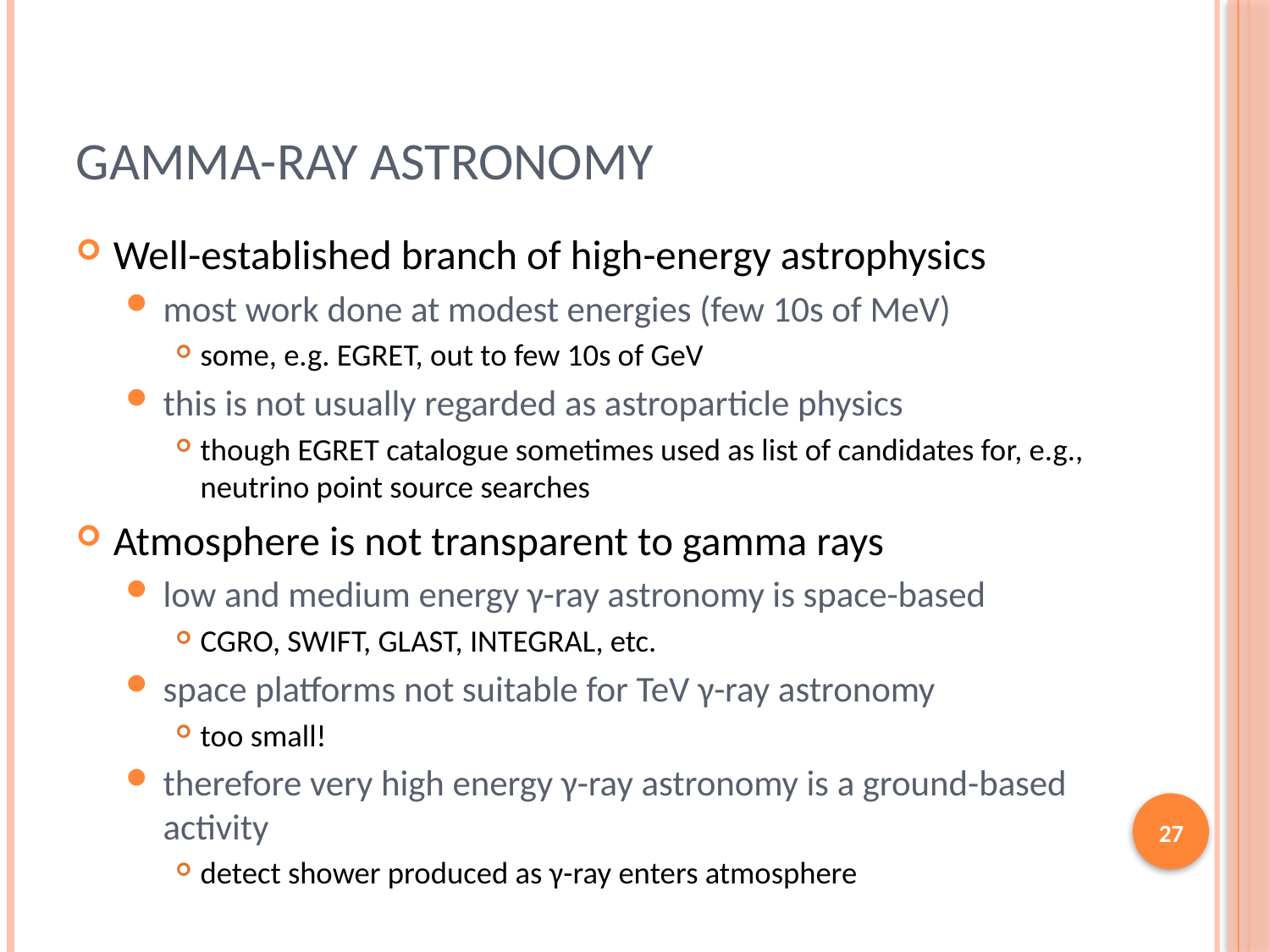

# Gamma-Ray Astronomy
Well-established branch of high-energy astrophysics
most work done at modest energies (few 10s of MeV)
some, e.g. EGRET, out to few 10s of GeV
this is not usually regarded as astroparticle physics
though EGRET catalogue sometimes used as list of candidates for, e.g., neutrino point source searches
Atmosphere is not transparent to gamma rays
low and medium energy γ-ray astronomy is space-based
CGRO, SWIFT, GLAST, INTEGRAL, etc.
space platforms not suitable for TeV γ-ray astronomy
too small!
therefore very high energy γ-ray astronomy is a ground-based activity
detect shower produced as γ-ray enters atmosphere
27